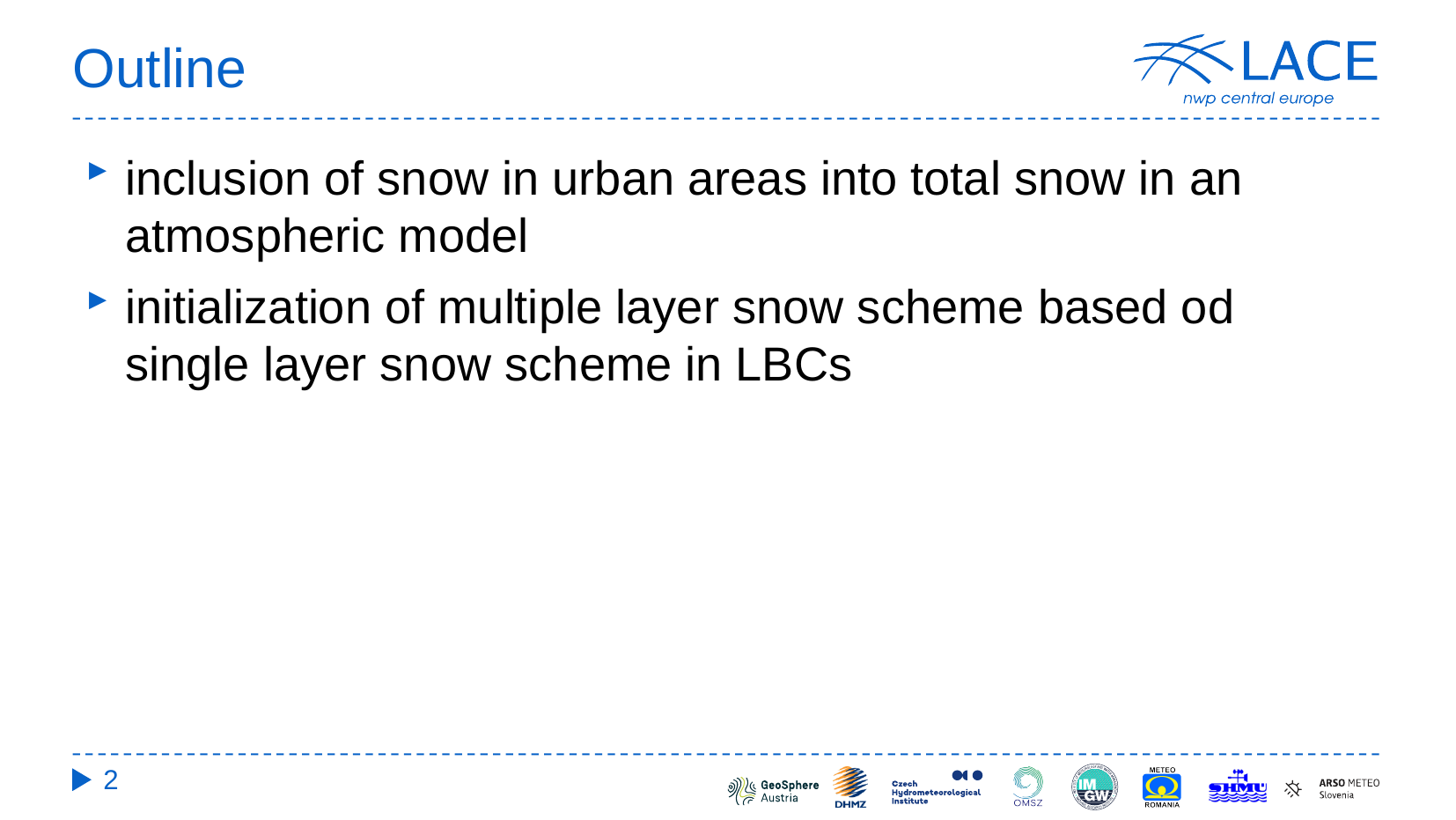

# Outline
inclusion of snow in urban areas into total snow in an atmospheric model
initialization of multiple layer snow scheme based od single layer snow scheme in LBCs